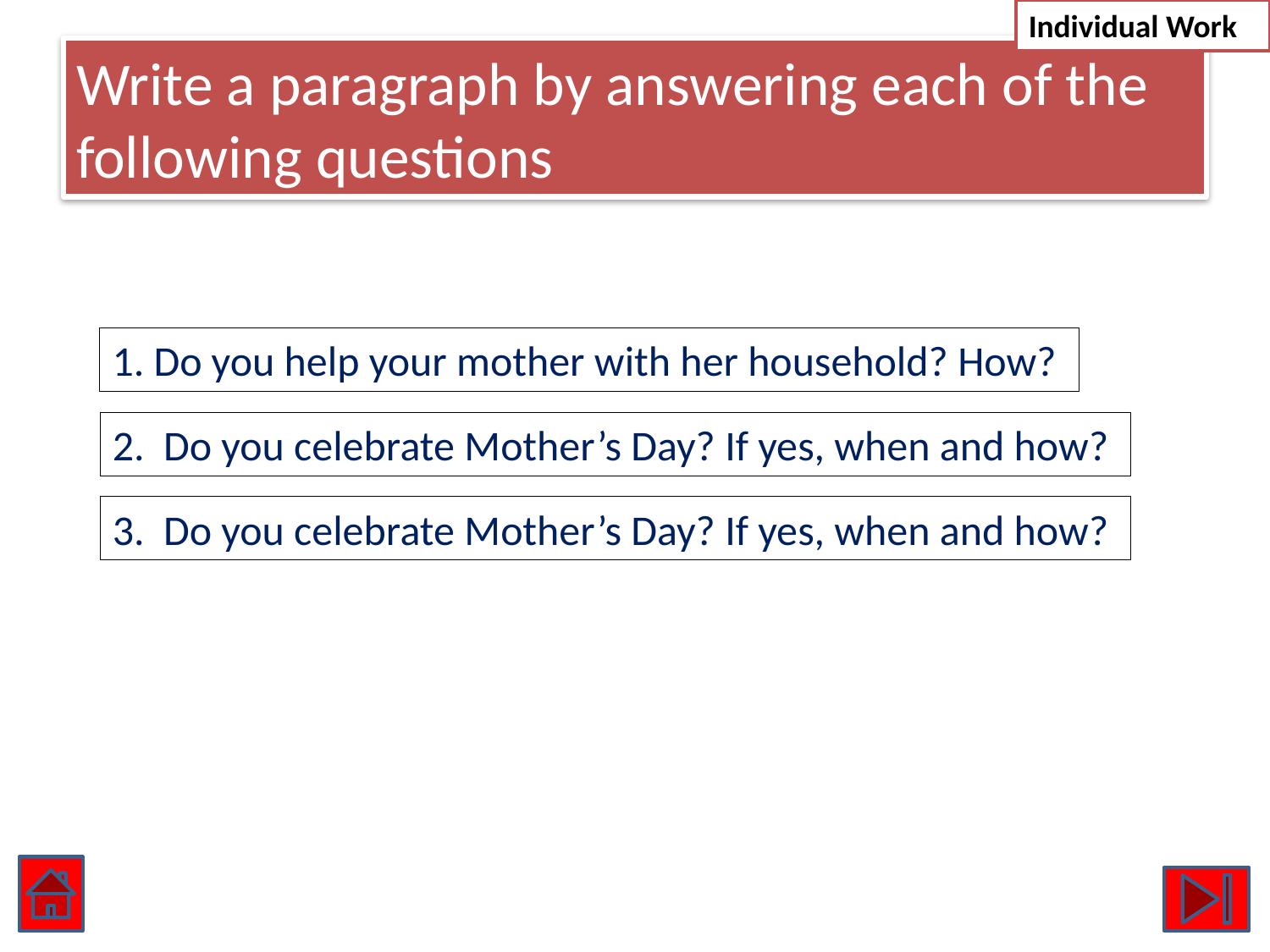

Thank you
Individual Work
# Write a paragraph by answering each of the following questions
1. Do you help your mother with her household? How?
2.  Do you celebrate Mother’s Day? If yes, when and how?
3.  Do you celebrate Mother’s Day? If yes, when and how?